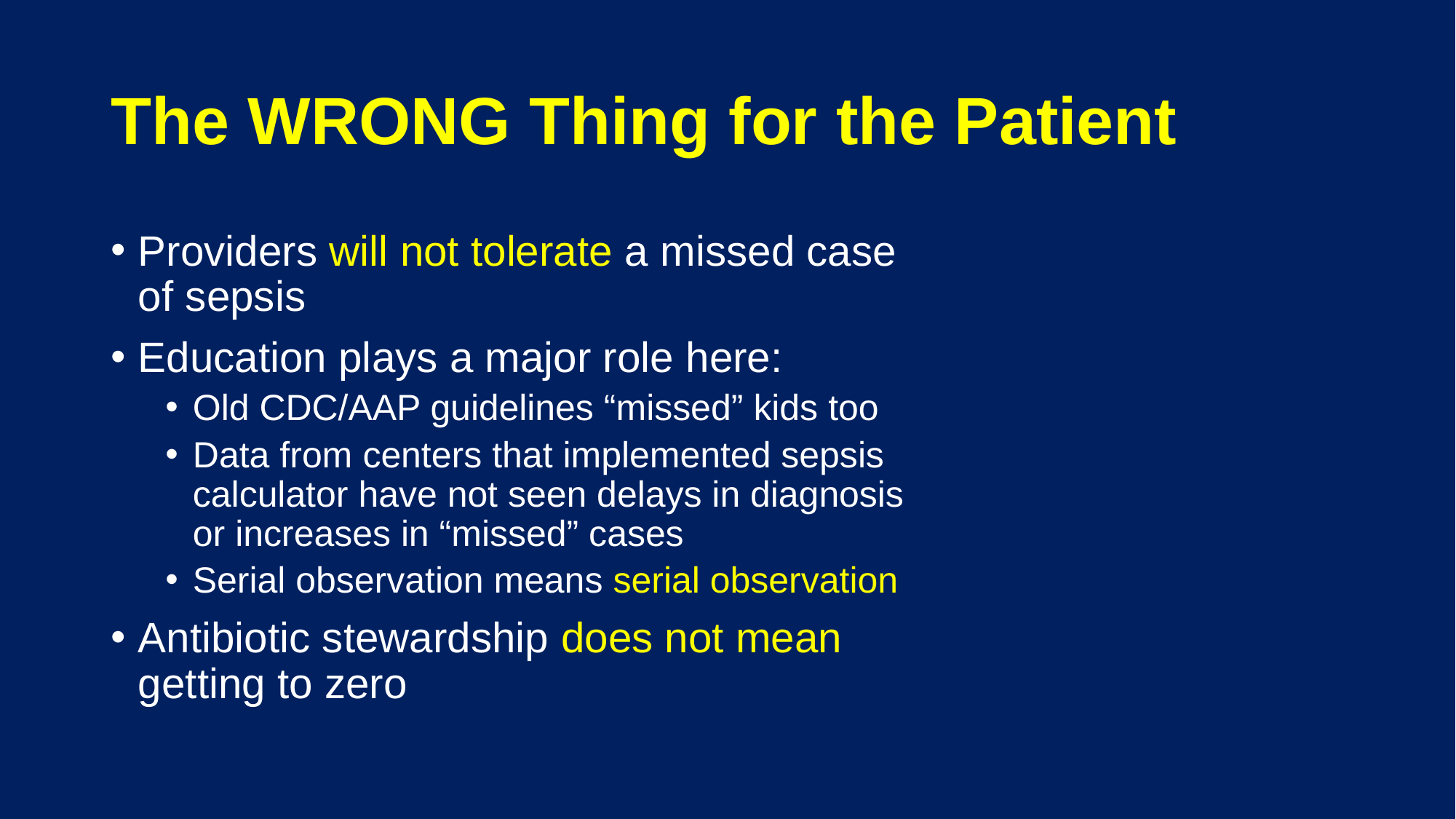

# The WRONG Thing for the Patient
Providers will not tolerate a missed case of sepsis
Education plays a major role here:
Old CDC/AAP guidelines “missed” kids too
Data from centers that implemented sepsis calculator have not seen delays in diagnosis or increases in “missed” cases
Serial observation means serial observation
Antibiotic stewardship does not mean getting to zero